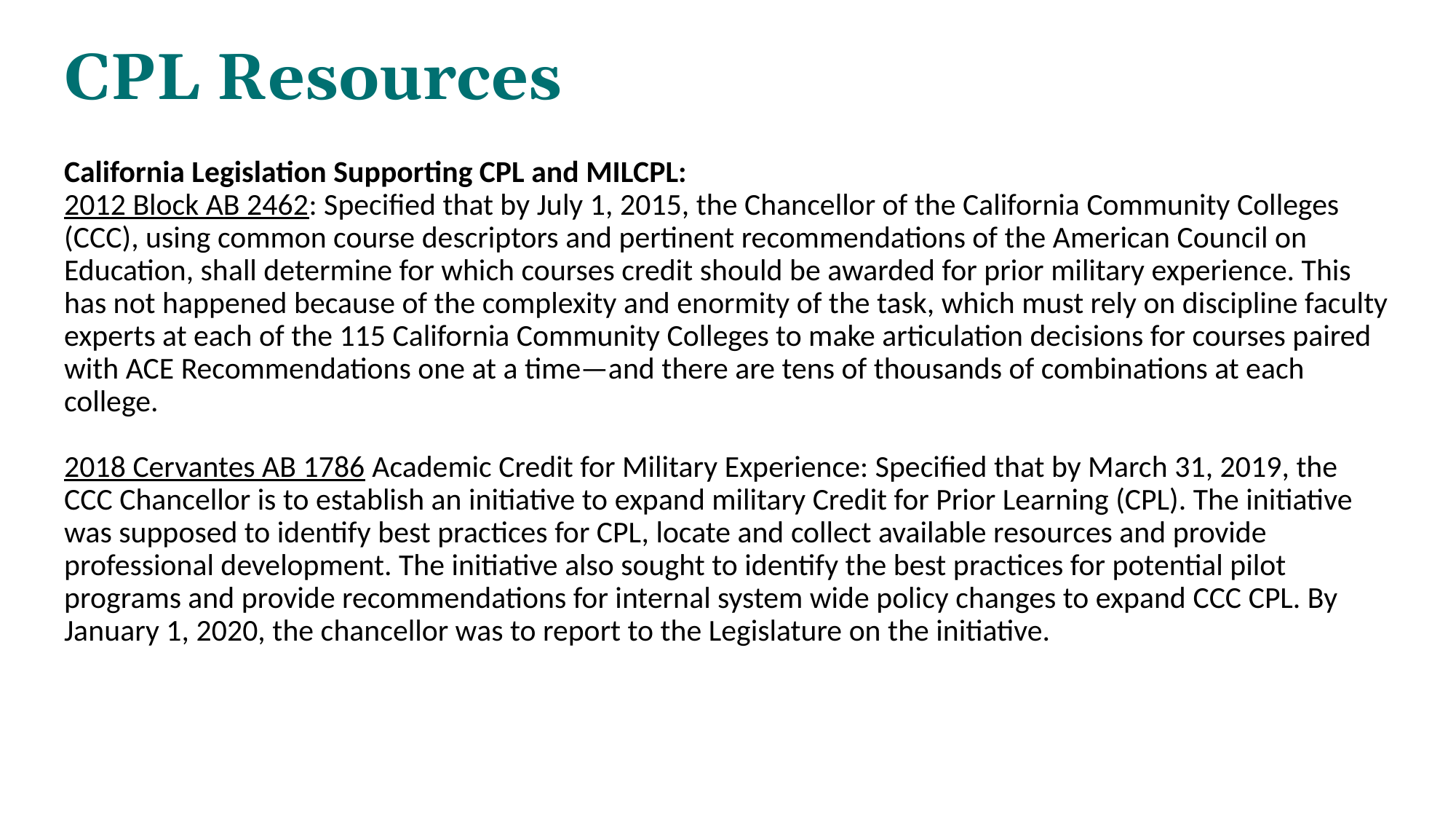

# CPL Resources
California Legislation Supporting CPL and MILCPL:
2012 Block AB 2462: Specified that by July 1, 2015, the Chancellor of the California Community Colleges (CCC), using common course descriptors and pertinent recommendations of the American Council on Education, shall determine for which courses credit should be awarded for prior military experience. This has not happened because of the complexity and enormity of the task, which must rely on discipline faculty experts at each of the 115 California Community Colleges to make articulation decisions for courses paired with ACE Recommendations one at a time—and there are tens of thousands of combinations at each college.

2018 Cervantes AB 1786 Academic Credit for Military Experience: Specified that by March 31, 2019, the CCC Chancellor is to establish an initiative to expand military Credit for Prior Learning (CPL). The initiative was supposed to identify best practices for CPL, locate and collect available resources and provide professional development. The initiative also sought to identify the best practices for potential pilot programs and provide recommendations for internal system wide policy changes to expand CCC CPL. By January 1, 2020, the chancellor was to report to the Legislature on the initiative.